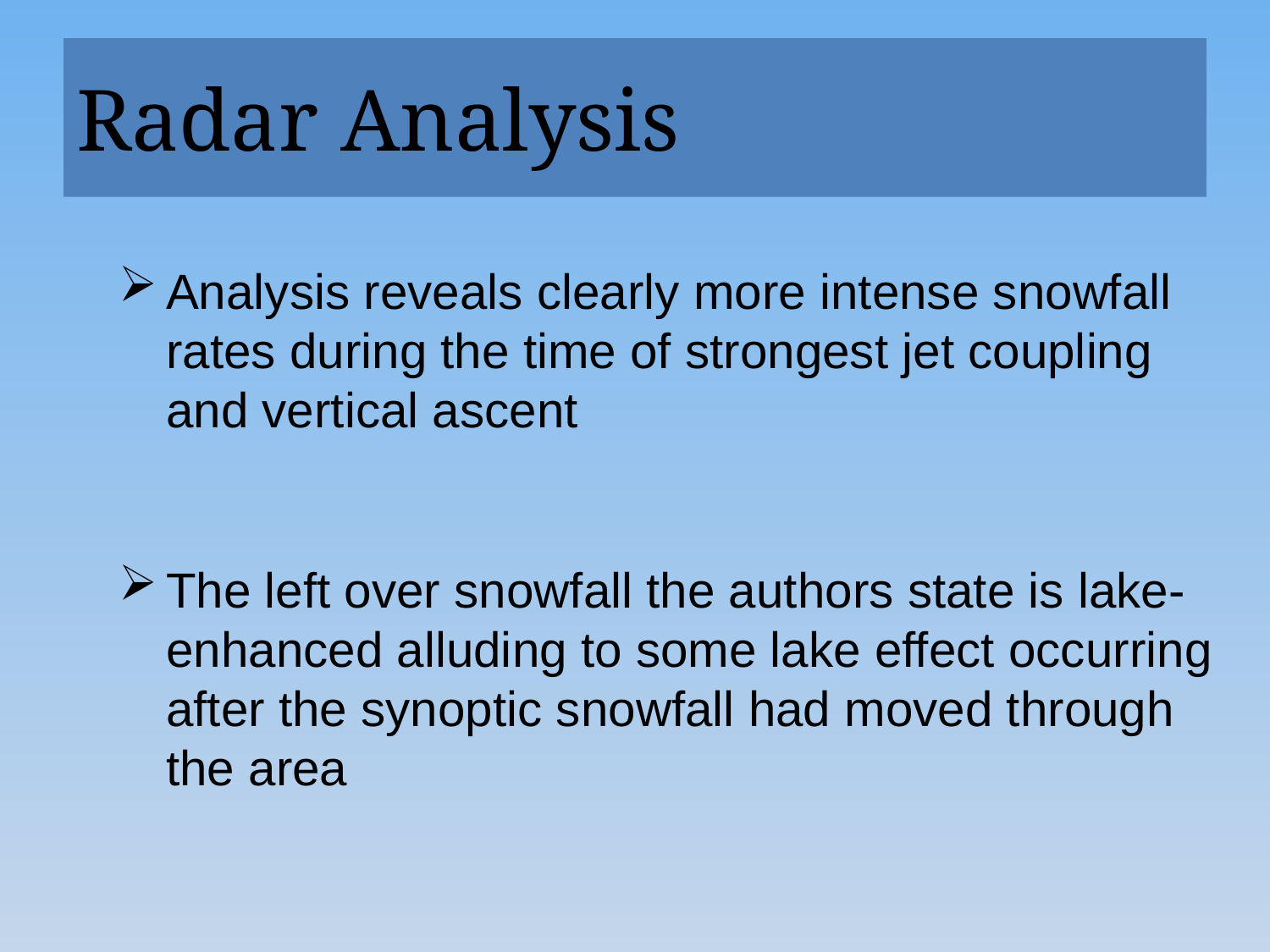

# Radar Analysis
Analysis reveals clearly more intense snowfall rates during the time of strongest jet coupling and vertical ascent

The left over snowfall the authors state is lake-enhanced alluding to some lake effect occurring after the synoptic snowfall had moved through the area